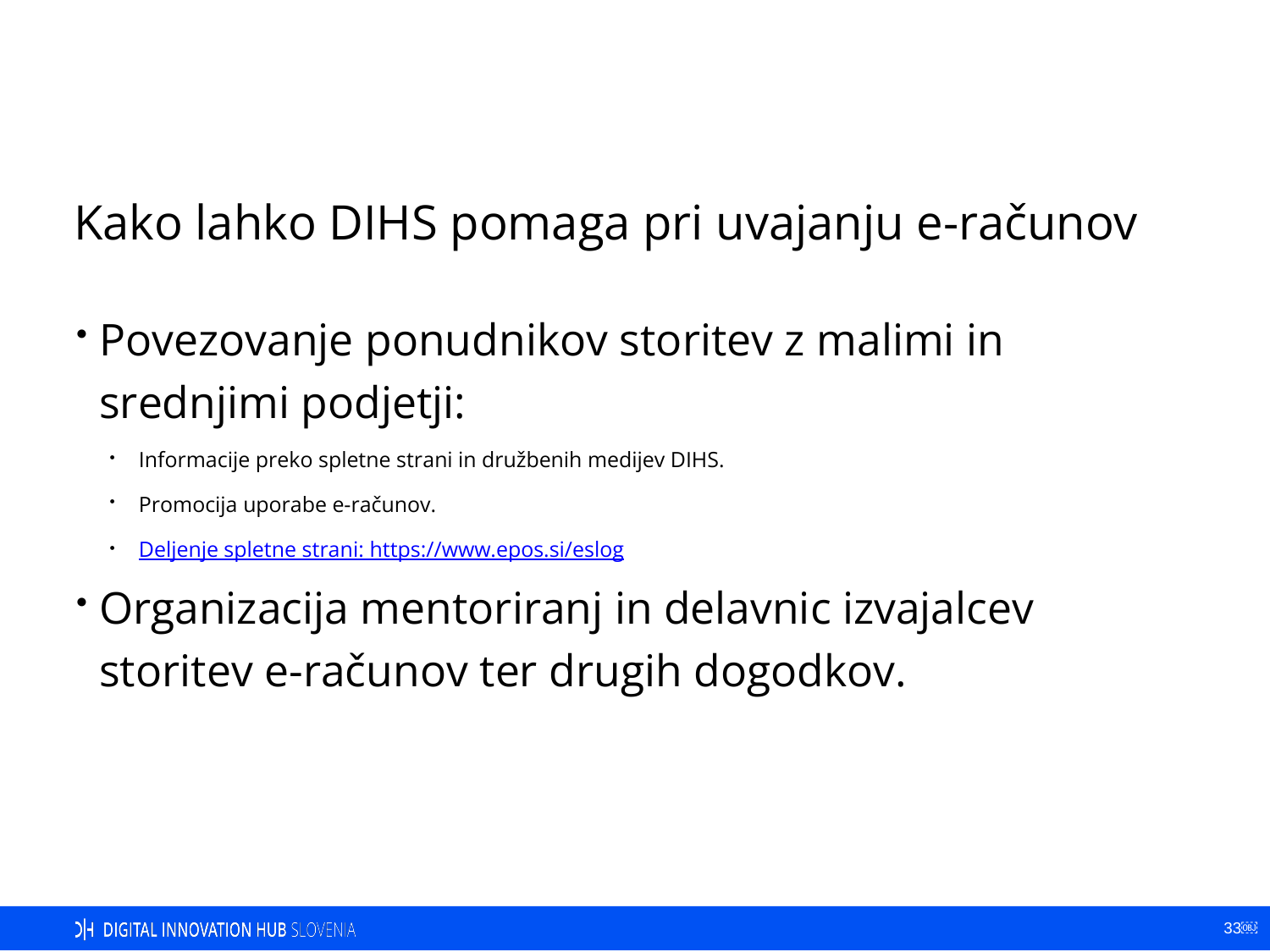

Kako lahko DIHS pomaga pri uvajanju e-računov

Povezovanje ponudnikov storitev z malimi in srednjimi podjetji:
Informacije preko spletne strani in družbenih medijev DIHS.
Promocija uporabe e-računov.
Deljenje spletne strani: https://www.epos.si/eslog
Organizacija mentoriranj in delavnic izvajalcev storitev e-računov ter drugih dogodkov.